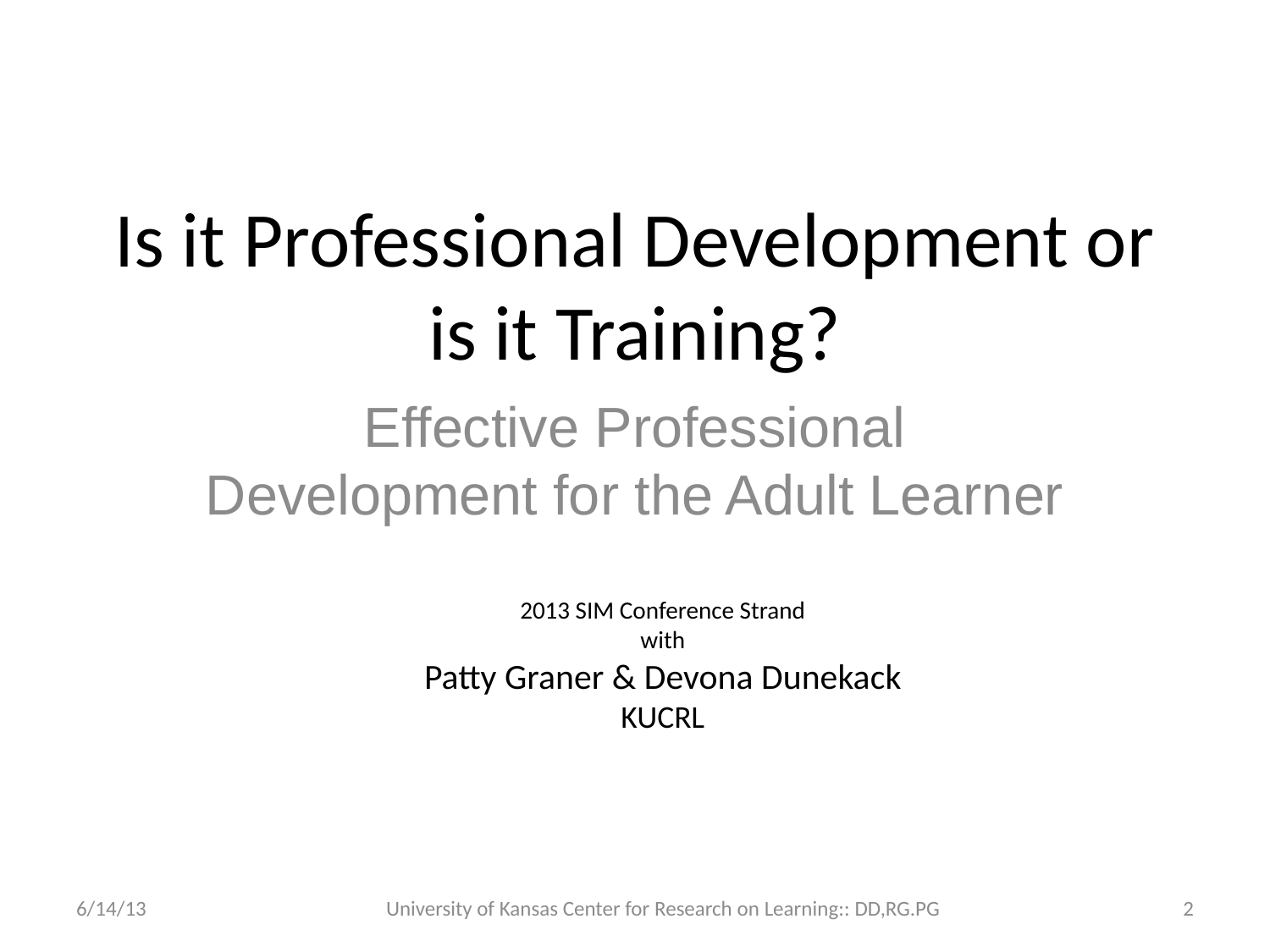

# Is it Professional Development or is it Training?
Effective Professional Development for the Adult Learner
2013 SIM Conference Strand
with
Patty Graner & Devona Dunekack
KUCRL
6/14/13
University of Kansas Center for Research on Learning:: DD,RG.PG
2